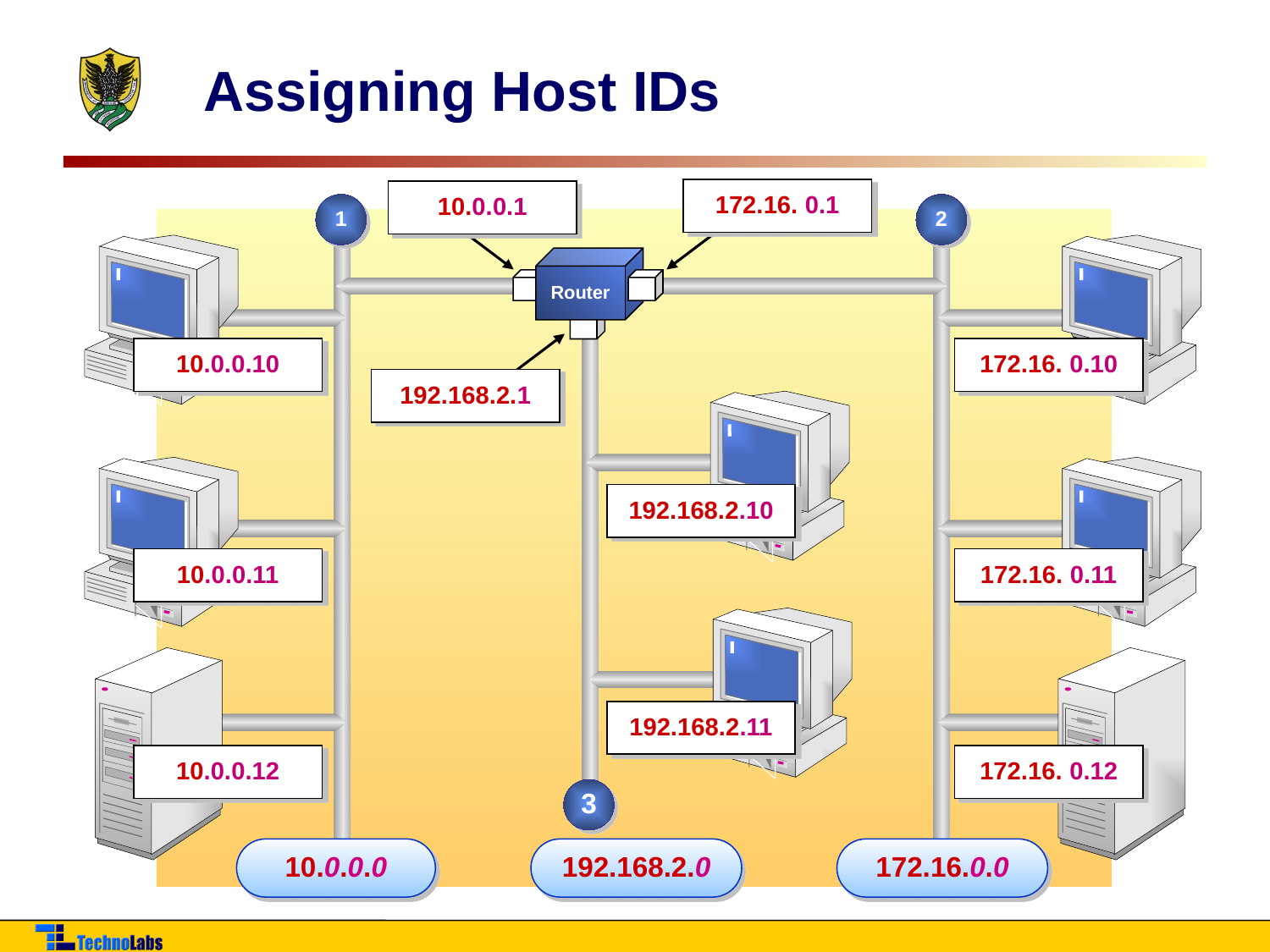

# Assigning Host IDs
172.16. 0.1
10.0.0.1
1
2

Router

10.0.0.10
172.16. 0.10
192.168.2.1

192.168.2.10

10.0.0.11
172.16. 0.11

192.168.2.11

10.0.0.12
172.16. 0.12
3
10.0.0.0
192.168.2.0
172.16.0.0